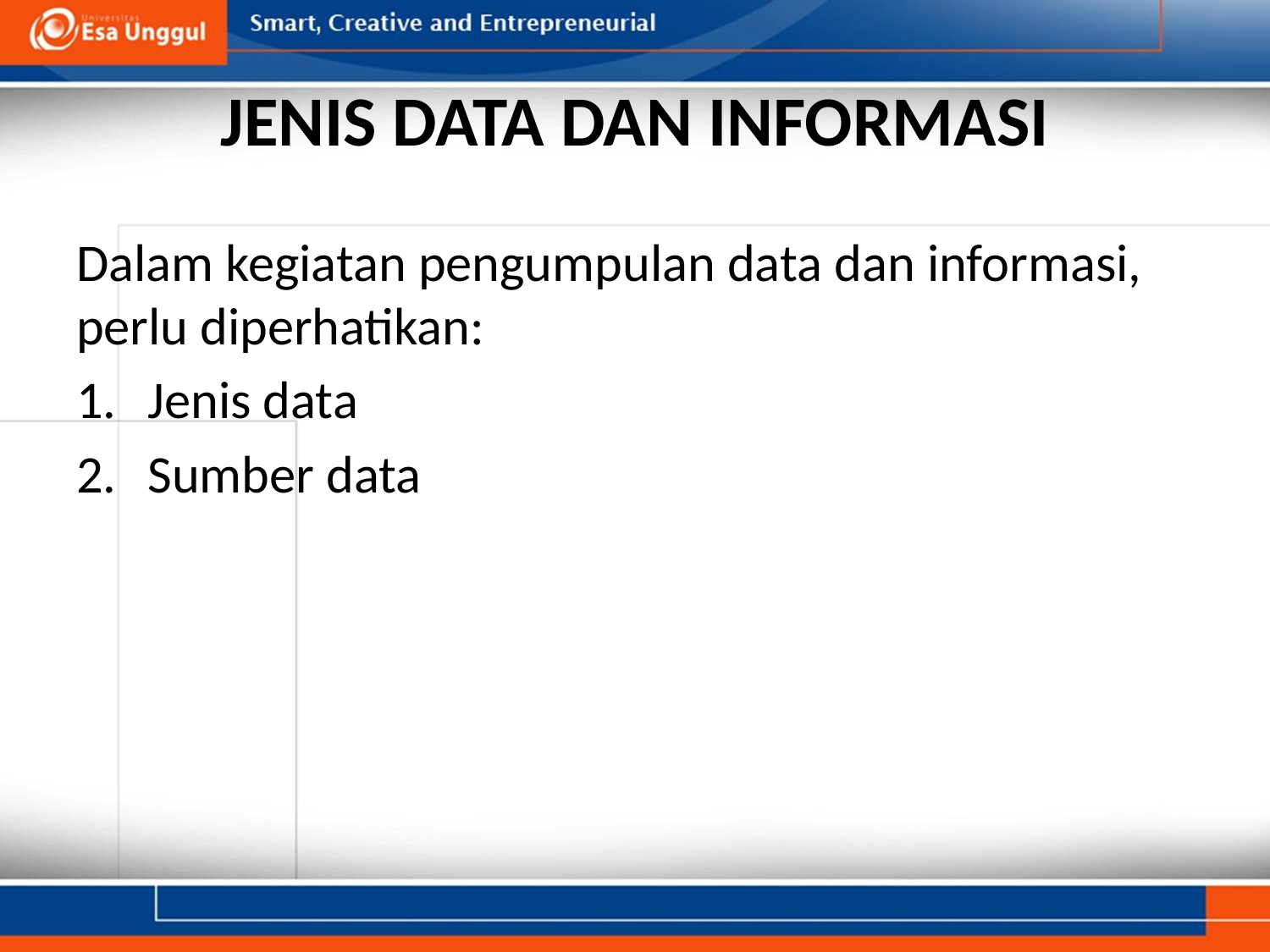

# JENIS DATA DAN INFORMASI
Dalam kegiatan pengumpulan data dan informasi, perlu diperhatikan:
Jenis data
Sumber data